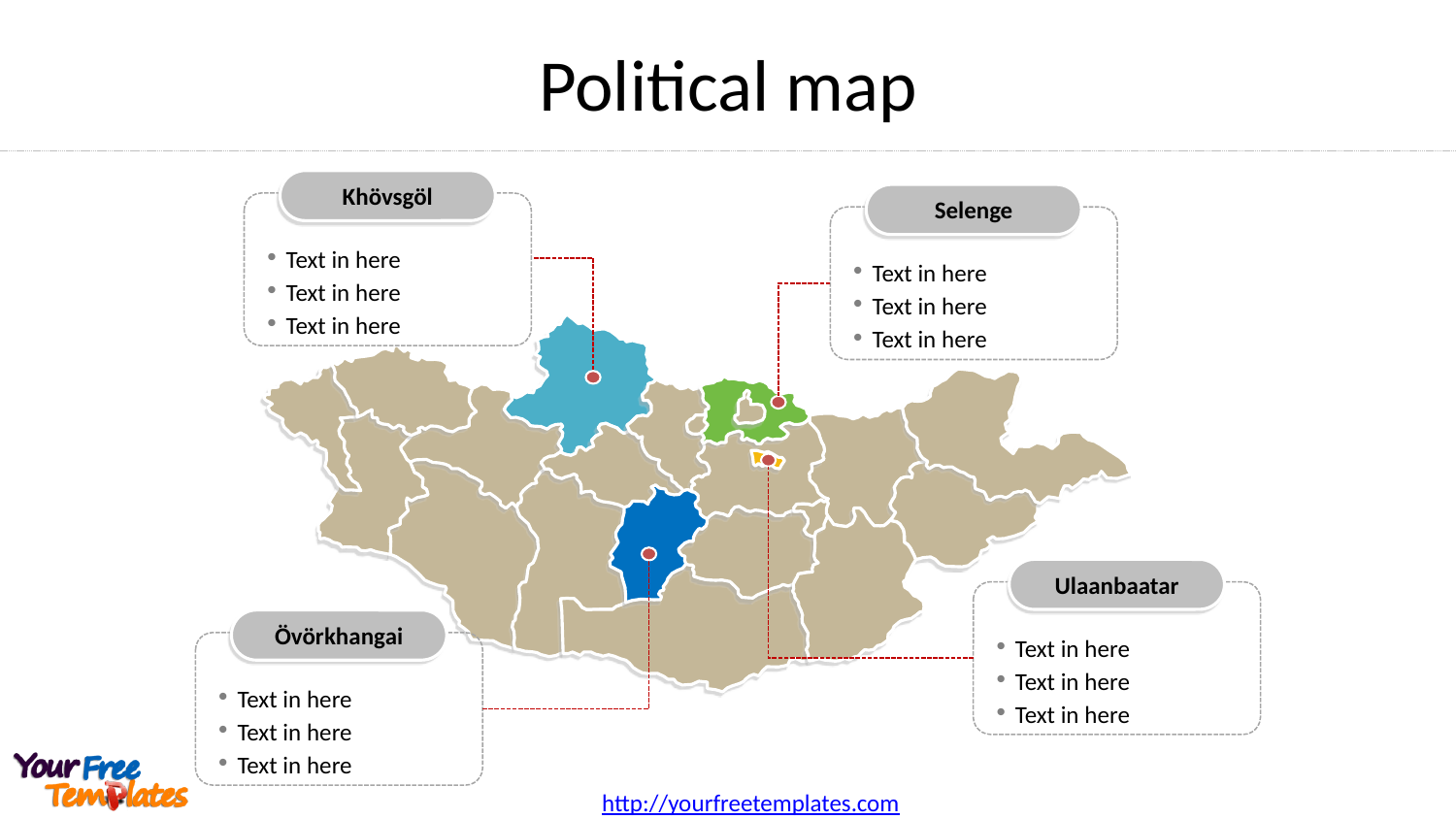

Political map
Khövsgöl

Text in here
Text in here
Text in here
Selenge

Text in here
Text in here
Text in here

Ulaanbaatar

Text in here
Text in here
Text in here
Övörkhangai

Text in here
Text in here
Text in here